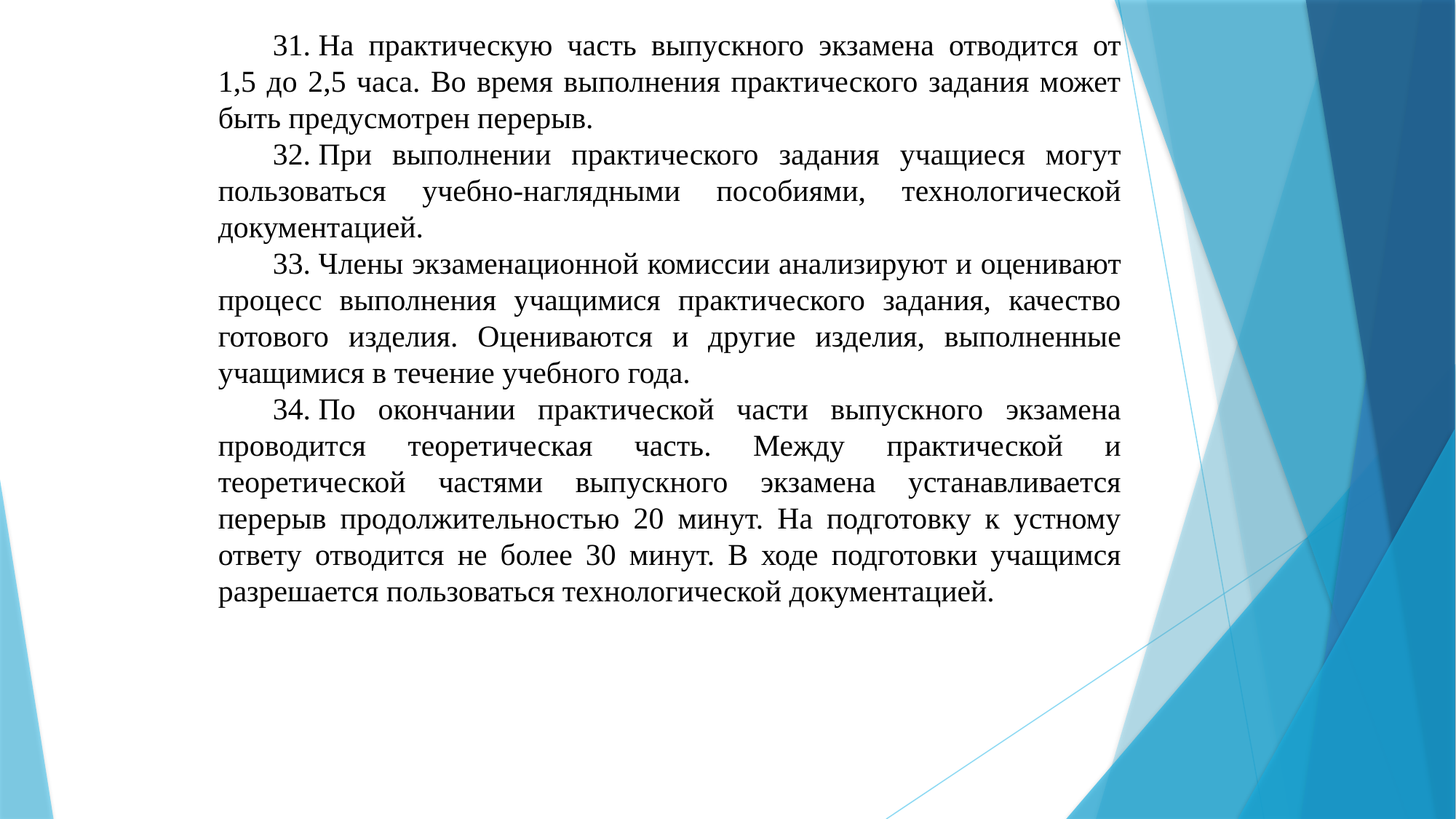

31. На практическую часть выпускного экзамена отводится от 1,5 до 2,5 часа. Во время выполнения практического задания может быть предусмотрен перерыв.
32. При выполнении практического задания учащиеся могут пользоваться учебно-наглядными пособиями, технологической документацией.
33. Члены экзаменационной комиссии анализируют и оценивают процесс выполнения учащимися практического задания, качество готового изделия. Оцениваются и другие изделия, выполненные учащимися в течение учебного года.
34. По окончании практической части выпускного экзамена проводится теоретическая часть. Между практической и теоретической частями выпускного экзамена устанавливается перерыв продолжительностью 20 минут. На подготовку к устному ответу отводится не более 30 минут. В ходе подготовки учащимся разрешается пользоваться технологической документацией.